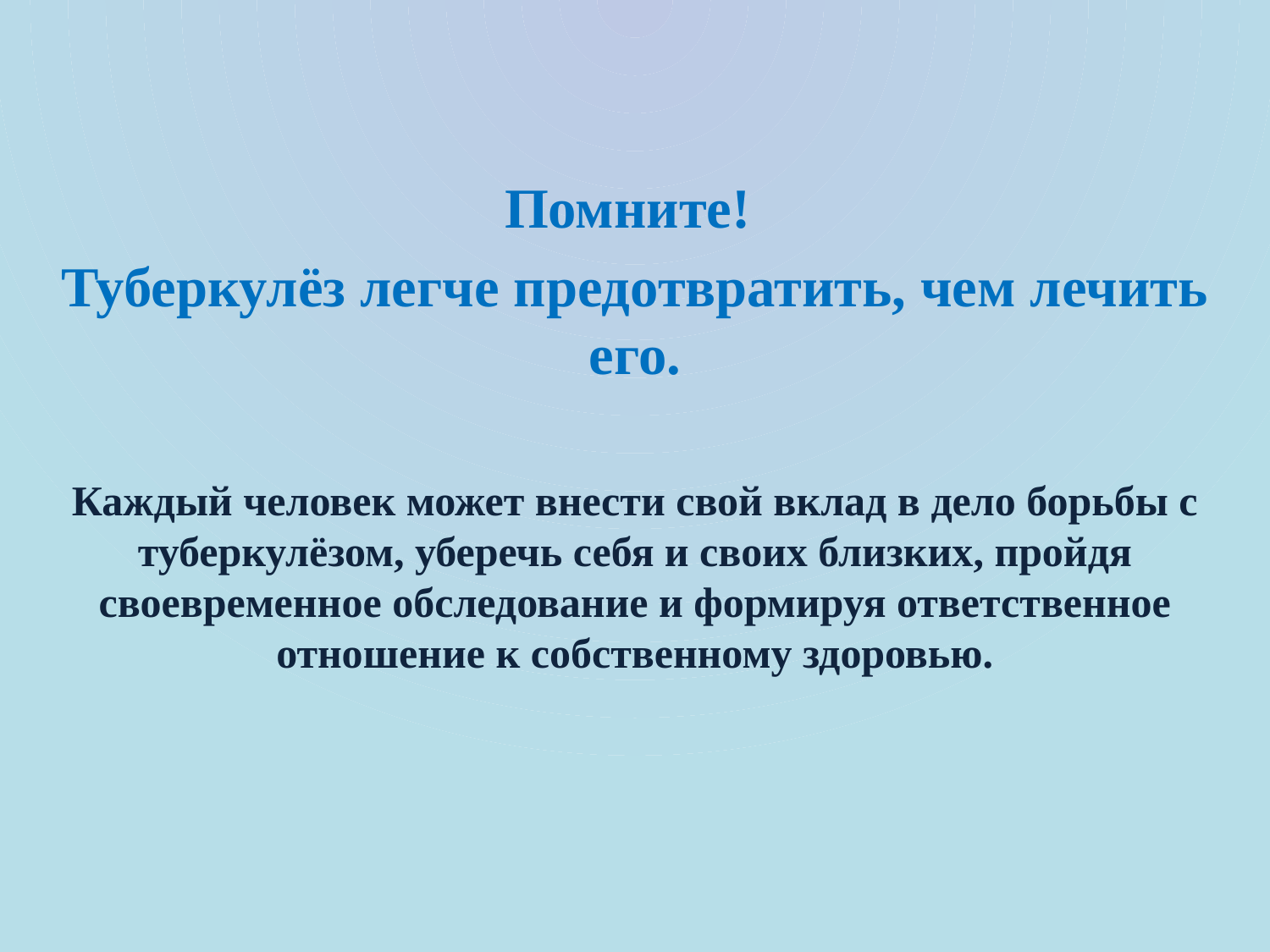

Помните!
Туберкулёз легче предотвратить, чем лечить его.

Каждый человек может внести свой вклад в дело борьбы с туберкулёзом, уберечь себя и своих близких, пройдя своевременное обследование и формируя ответственное отношение к собственному здоровью.